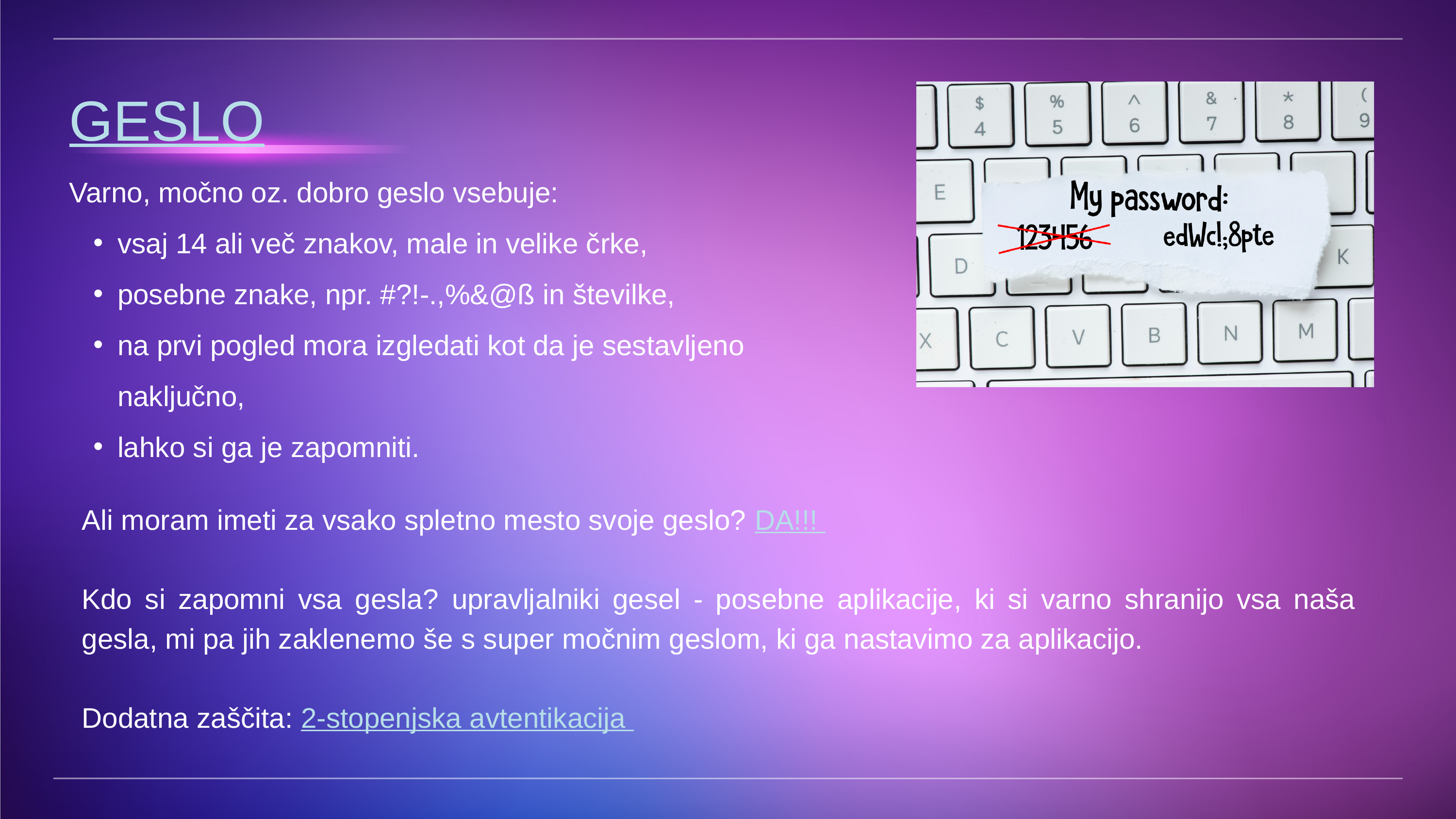

GESLO

Varno, močno oz. dobro geslo vsebuje:
vsaj 14 ali več znakov, male in velike črke,
posebne znake, npr. #?!-.,%&@ß in številke,
na prvi pogled mora izgledati kot da je sestavljeno naključno,
lahko si ga je zapomniti.
Ali moram imeti za vsako spletno mesto svoje geslo? DA!!!

Kdo si zapomni vsa gesla? upravljalniki gesel - posebne aplikacije, ki si varno shranijo vsa naša gesla, mi pa jih zaklenemo še s super močnim geslom, ki ga nastavimo za aplikacijo.

Dodatna zaščita: 2-stopenjska avtentikacija